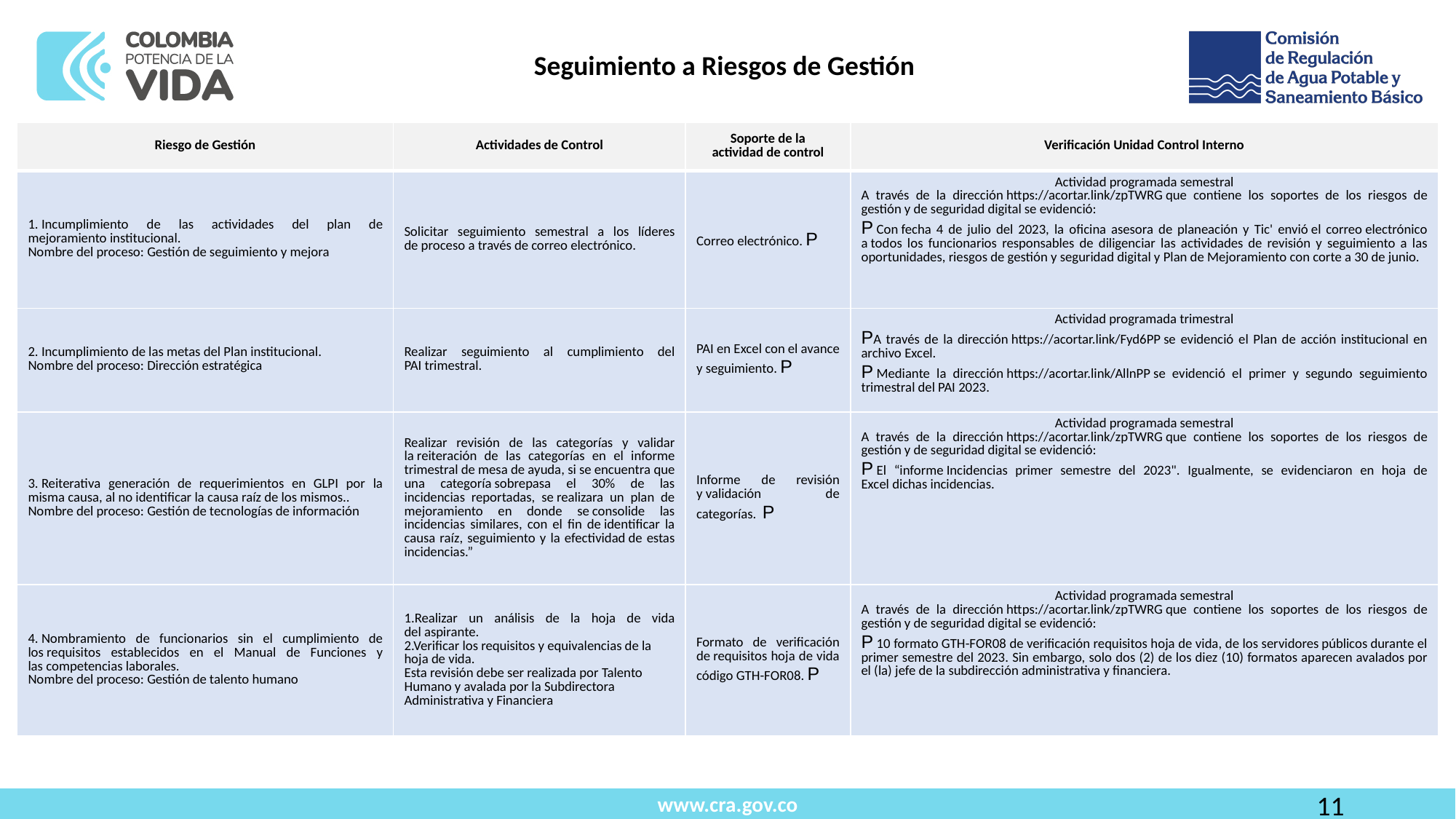

Seguimiento a Riesgos de Gestión
| Riesgo de Gestión​ | Actividades de Control​ | Soporte de la actividad de control​ | Verificación Unidad Control Interno​ |
| --- | --- | --- | --- |
| 1. Incumplimiento de las actividades del plan de mejoramiento institucional.​ Nombre del proceso: Gestión de seguimiento y mejora​ | Solicitar seguimiento semestral a los líderes de proceso a través de correo electrónico.​ | Correo electrónico. P | Actividad programada semestral​ A través de la dirección https://acortar.link/zpTWRG que contiene los soportes de los riesgos de gestión y de seguridad digital se evidenció:​ P Con fecha 4 de julio del 2023, la oficina asesora de planeación y Tic' envió el correo electrónico a todos los funcionarios responsables de diligenciar las actividades de revisión y seguimiento a las oportunidades, riesgos de gestión y seguridad digital y Plan de Mejoramiento con corte a 30 de junio. |
| 2. Incumplimiento de las metas del Plan institucional.​ Nombre del proceso: Dirección estratégica​ | Realizar seguimiento al cumplimiento del PAI trimestral.​ | PAI en Excel con el avance y seguimiento. P​ | Actividad programada trimestral​ PA través de la dirección https://acortar.link/Fyd6PP se evidenció el Plan de acción institucional en archivo Excel.​ P Mediante la dirección https://acortar.link/AllnPP se evidenció el primer y segundo seguimiento trimestral del PAI 2023. |
| 3. Reiterativa generación de requerimientos en GLPI por la misma causa, al no identificar la causa raíz de los mismos..​ Nombre del proceso: Gestión de tecnologías de información ​ | Realizar revisión de las categorías y validar la reiteración de las categorías en el informe trimestral de mesa de ayuda, si se encuentra que una categoría sobrepasa el 30% de las incidencias reportadas, se realizara un plan de mejoramiento en donde se consolide las incidencias similares, con el fin de identificar la causa raíz, seguimiento y la efectividad de estas incidencias.”​ | Informe de revisión y validación de categorías.  P | Actividad programada semestral​ A través de la dirección https://acortar.link/zpTWRG que contiene los soportes de los riesgos de gestión y de seguridad digital se evidenció:​ P El “informe Incidencias primer semestre del 2023". Igualmente, se evidenciaron en hoja de Excel dichas incidencias.​ |
| 4. Nombramiento de funcionarios sin el cumplimiento de los requisitos establecidos en el Manual de Funciones y las competencias laborales.​ Nombre del proceso: Gestión de talento humano​ | 1.Realizar un análisis de la hoja de vida del aspirante.​ 2.Verificar los requisitos y equivalencias de la hoja de vida.​ Esta revisión debe ser realizada por Talento Humano y avalada por la Subdirectora Administrativa y Financiera​ | Formato de verificación de requisitos hoja de vida código GTH-FOR08. P | Actividad programada semestral​ A través de la dirección https://acortar.link/zpTWRG que contiene los soportes de los riesgos de gestión y de seguridad digital se evidenció:​ P 10 formato GTH-FOR08 de verificación requisitos hoja de vida, de los servidores públicos durante el primer semestre del 2023. Sin embargo, solo dos (2) de los diez (10) formatos aparecen avalados por el (la) jefe de la subdirección administrativa y financiera.​ |
11